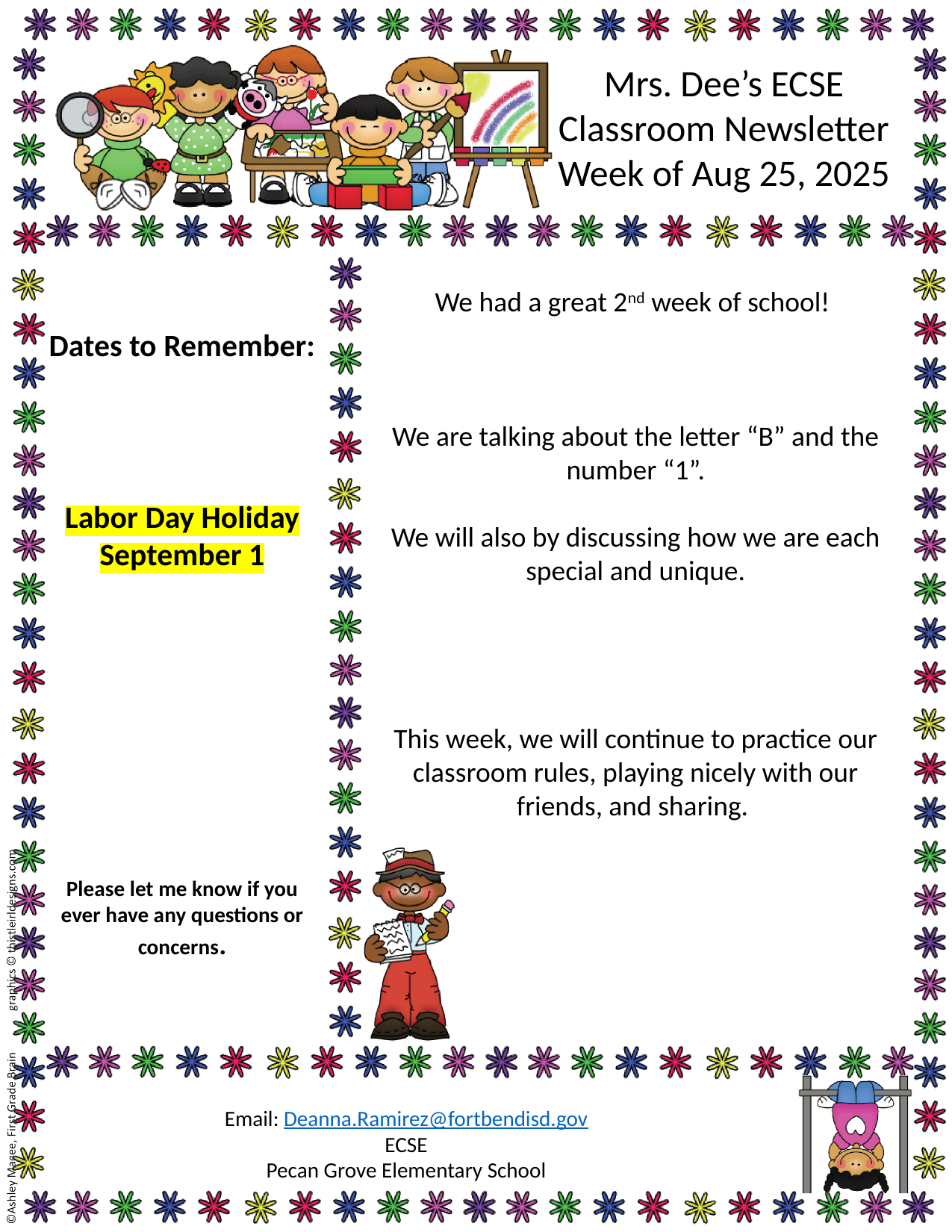

Mrs. Dee’s ECSE
Classroom Newsletter
Week of Aug 25, 2025

We had a great 2nd week of school!

We are talking about the letter “B” and the number “1”.

We will also by discussing how we are each special and unique.

This week, we will continue to practice our classroom rules, playing nicely with our friends, and sharing.

Dates to Remember:

Labor Day Holiday September 1

Please let me know if you ever have any questions or concerns.

Email: Deanna.Ramirez@fortbendisd.gov
ECSE
Pecan Grove Elementary School